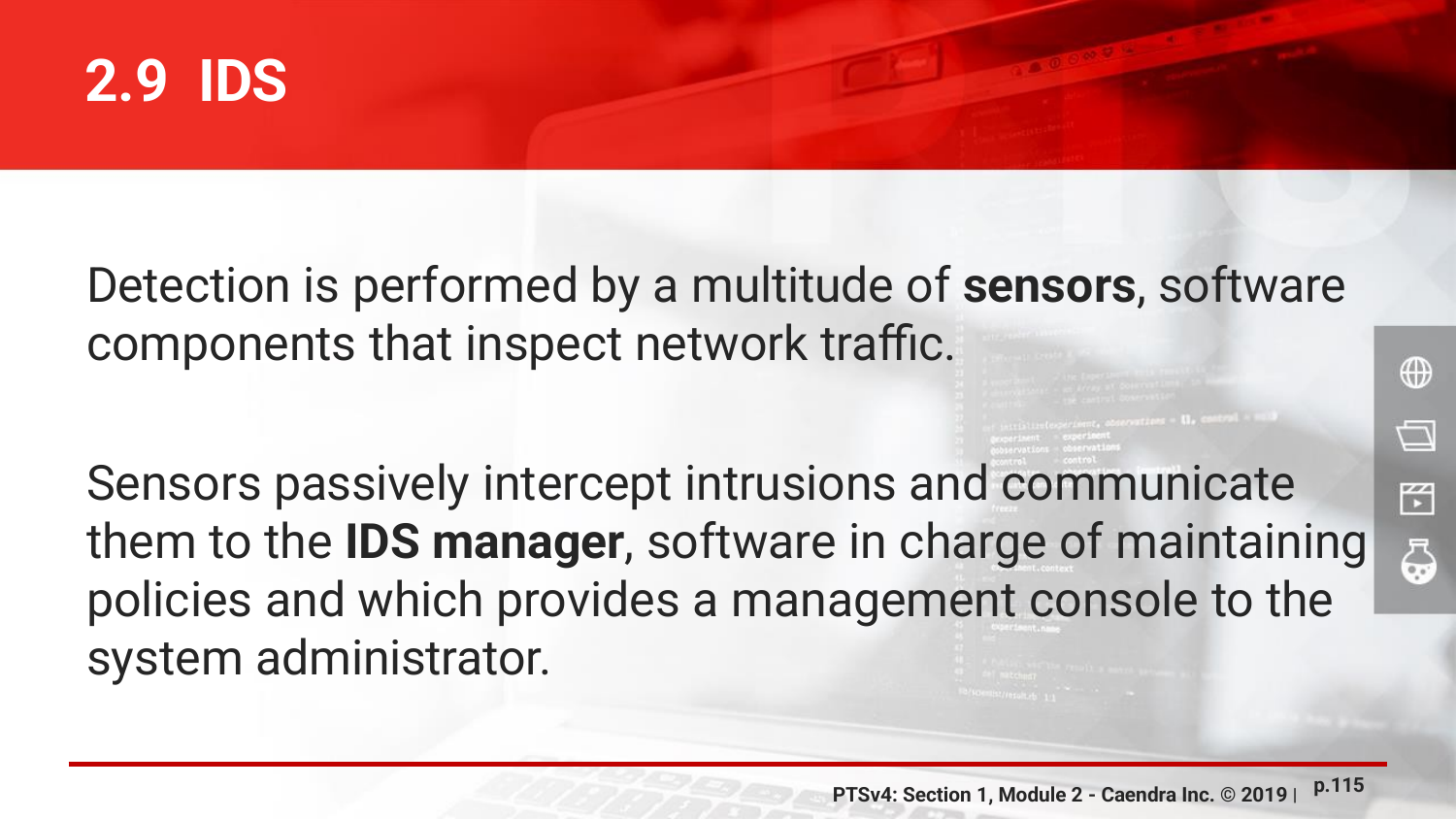

2.9  IDS
Detection is performed by a multitude of sensors, software
components that inspect network traffic.

Sensors passively intercept intrusions and communicate them to the IDS manager, software in charge of maintaining policies and which provides a management console to the system administrator.

PTSv4: Section 1, Module 2 - Caendra Inc. © 2019 |
p.115